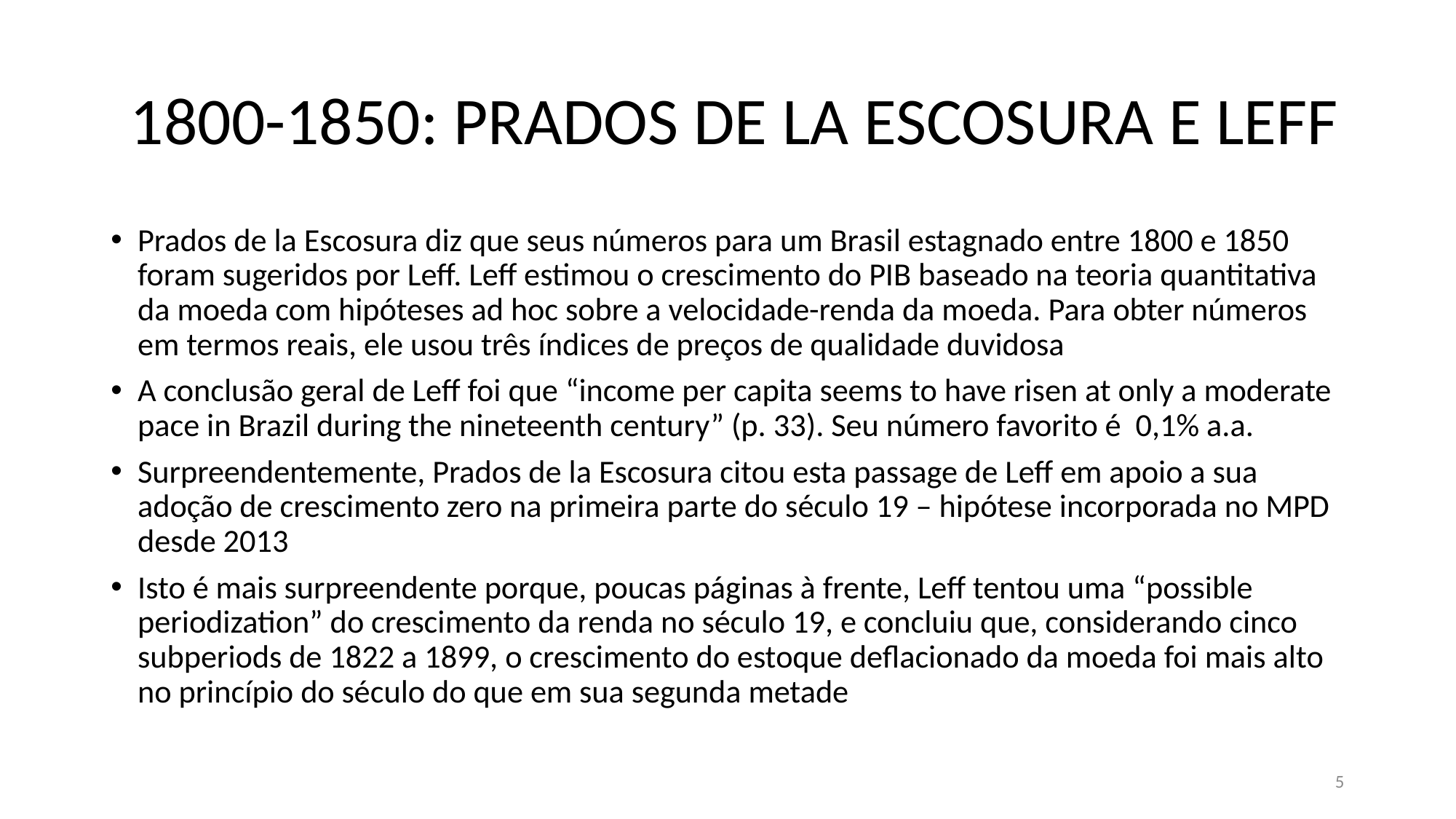

# 1800-1850: PRADOS DE LA ESCOSURA E LEFF
Prados de la Escosura diz que seus números para um Brasil estagnado entre 1800 e 1850 foram sugeridos por Leff. Leff estimou o crescimento do PIB baseado na teoria quantitativa da moeda com hipóteses ad hoc sobre a velocidade-renda da moeda. Para obter números em termos reais, ele usou três índices de preços de qualidade duvidosa
A conclusão geral de Leff foi que “income per capita seems to have risen at only a moderate pace in Brazil during the nineteenth century” (p. 33). Seu número favorito é  0,1% a.a.
Surpreendentemente, Prados de la Escosura citou esta passage de Leff em apoio a sua adoção de crescimento zero na primeira parte do século 19 – hipótese incorporada no MPD desde 2013
Isto é mais surpreendente porque, poucas páginas à frente, Leff tentou uma “possible periodization” do crescimento da renda no século 19, e concluiu que, considerando cinco subperiods de 1822 a 1899, o crescimento do estoque deflacionado da moeda foi mais alto no princípio do século do que em sua segunda metade
5